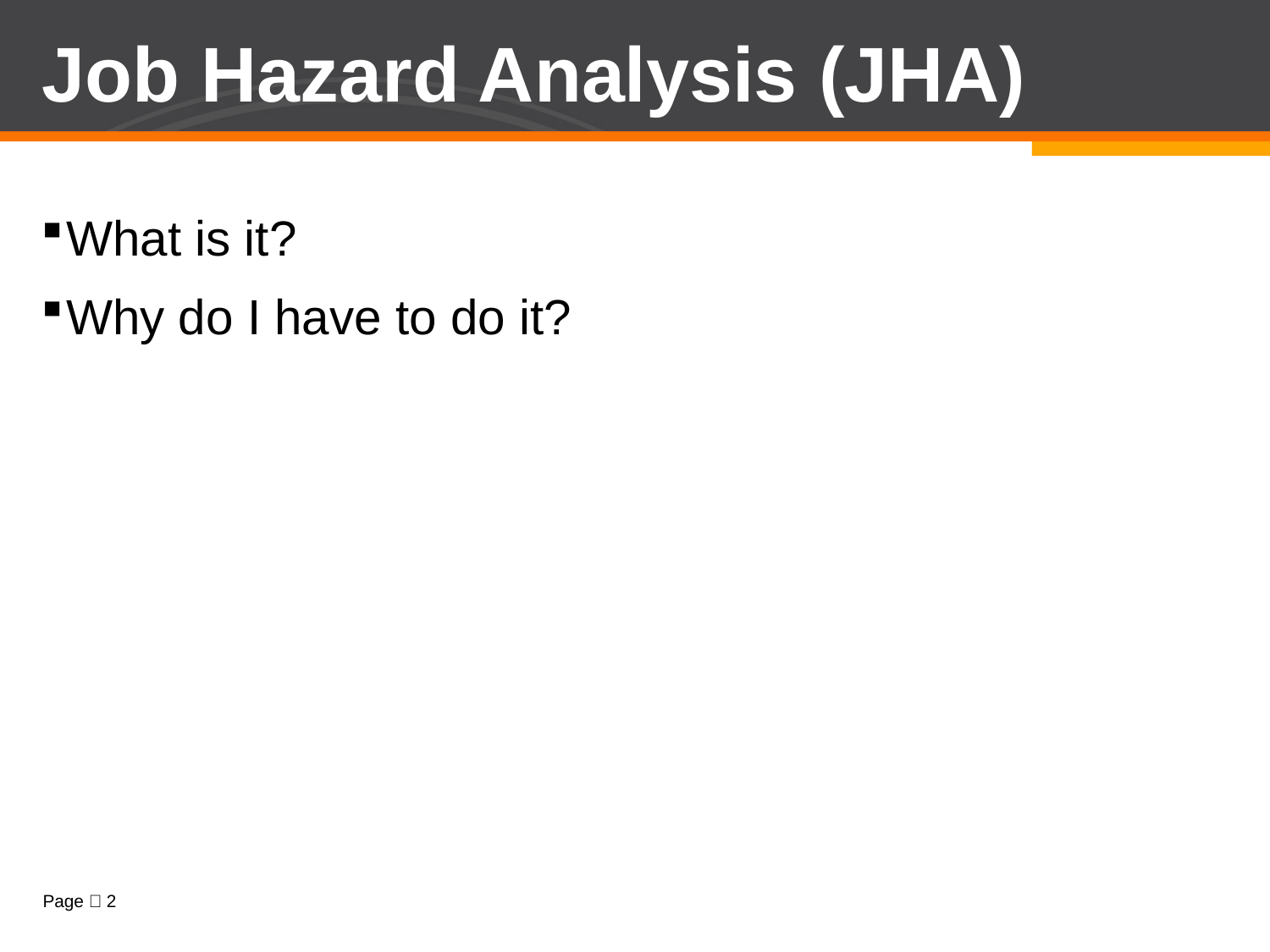

# Job Hazard Analysis (JHA)
What is it?
Why do I have to do it?